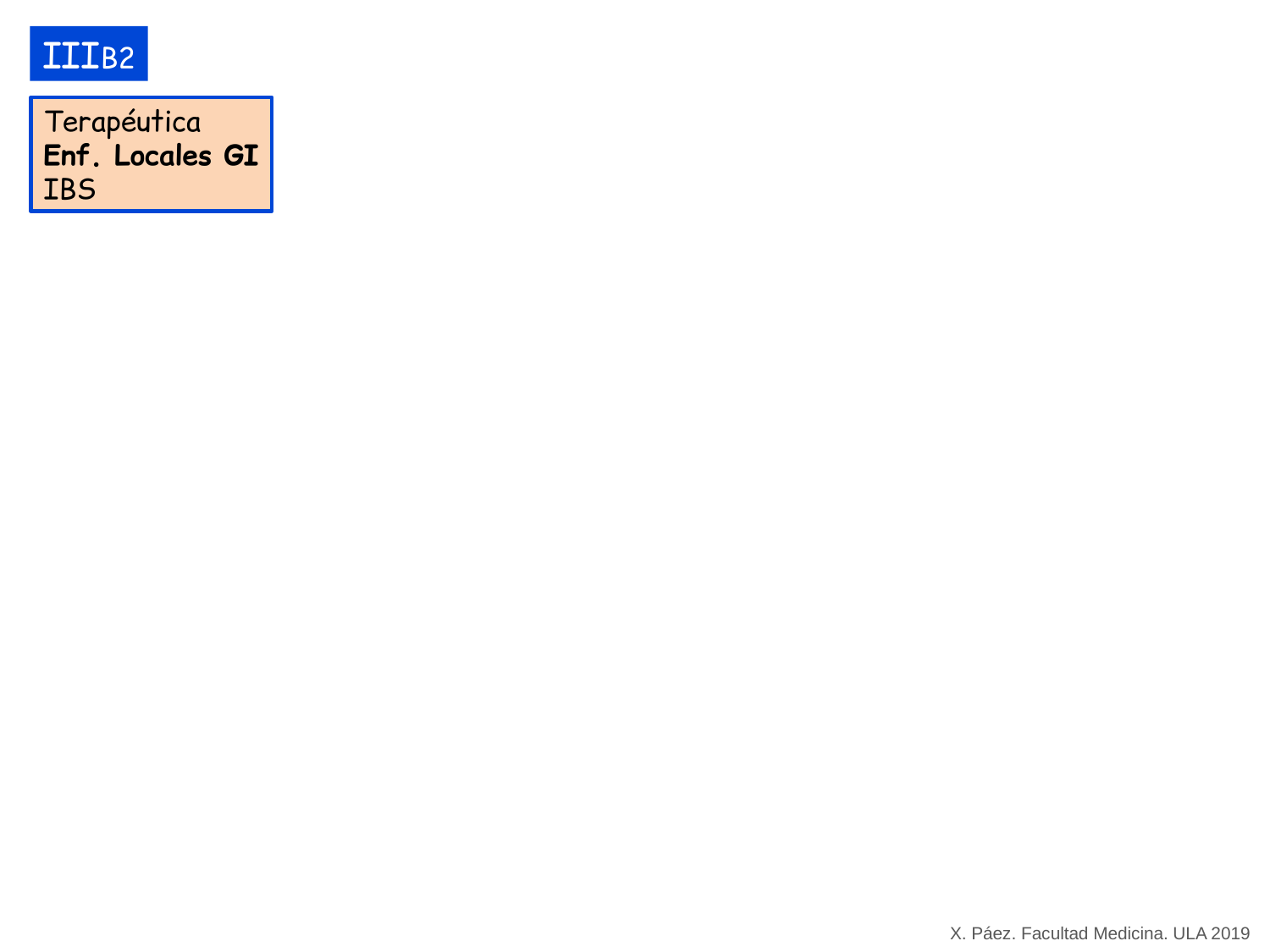

IIIB2
Terapéutica
Enf. Locales GI
IBS
X. Páez. Facultad Medicina. ULA 2019